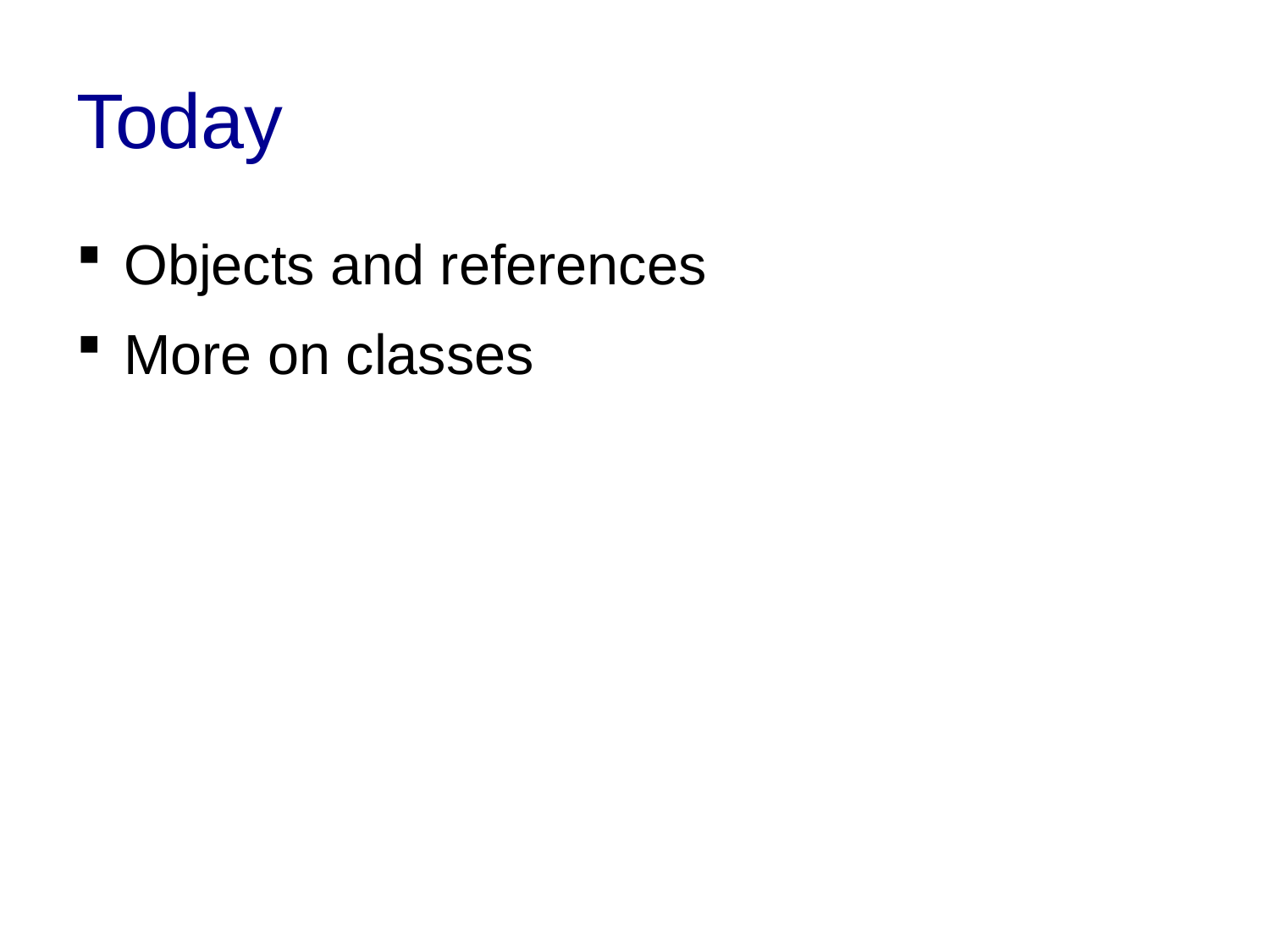

# Today
Objects and references
More on classes